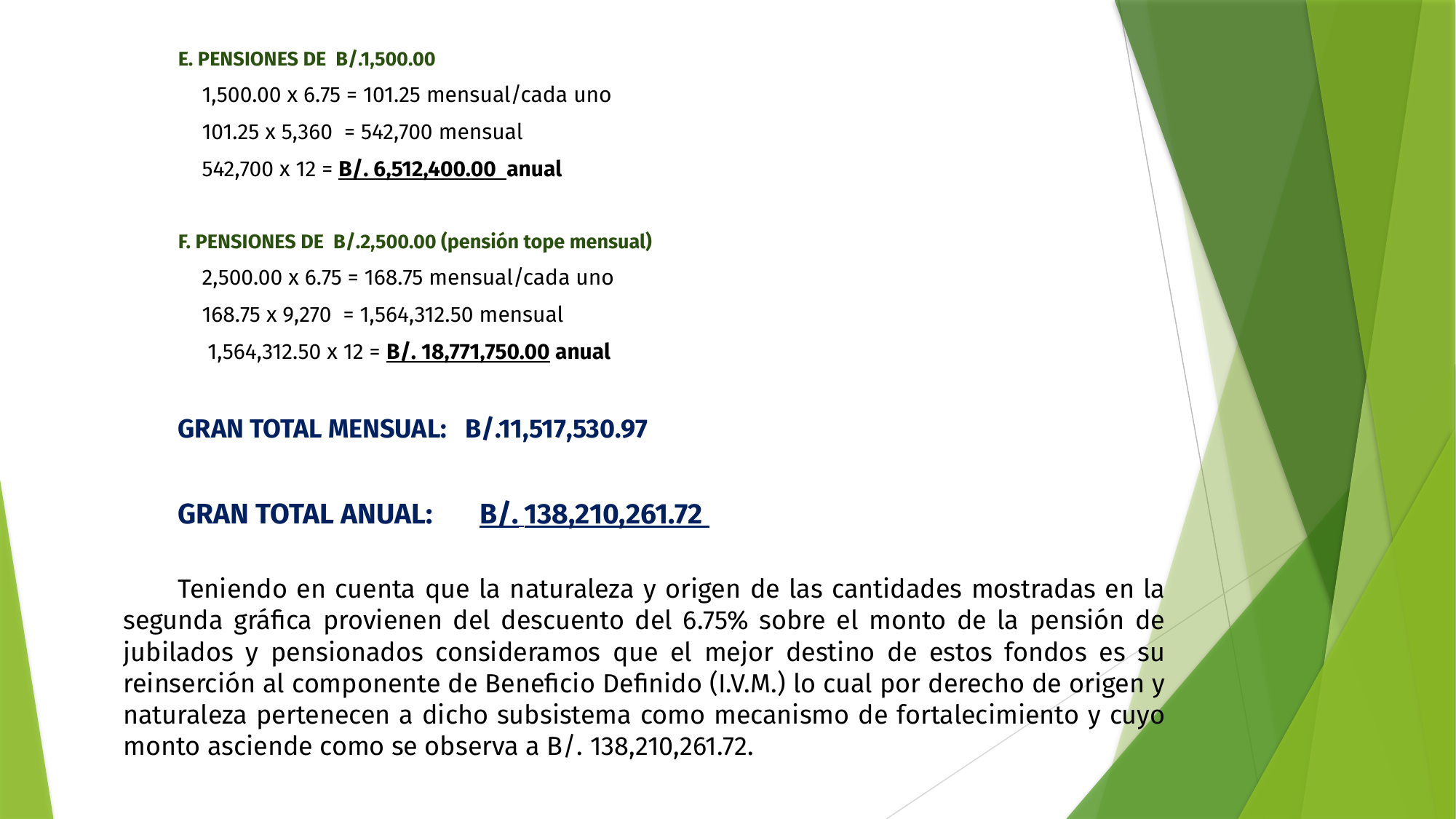

E. PENSIONES DE  B/.1,500.00
		1,500.00 x 6.75 = 101.25 mensual/cada uno
 	101.25 x 5,360  = 542,700 mensual
		542,700 x 12 = B/. 6,512,400.00  anual

F. PENSIONES DE  B/.2,500.00 (pensión tope mensual)
		2,500.00 x 6.75 = 168.75 mensual/cada uno
 	168.75 x 9,270  = 1,564,312.50 mensual
		 1,564,312.50 x 12 = B/. 18,771,750.00 anual

GRAN TOTAL MENSUAL:   B/.11,517,530.97

GRAN TOTAL ANUAL:       B/. 138,210,261.72

Teniendo en cuenta que la naturaleza y origen de las cantidades mostradas en la segunda gráfica provienen del descuento del 6.75% sobre el monto de la pensión de jubilados y pensionados consideramos que el mejor destino de estos fondos es su reinserción al componente de Beneficio Definido (I.V.M.) lo cual por derecho de origen y naturaleza pertenecen a dicho subsistema como mecanismo de fortalecimiento y cuyo monto asciende como se observa a B/. 138,210,261.72.